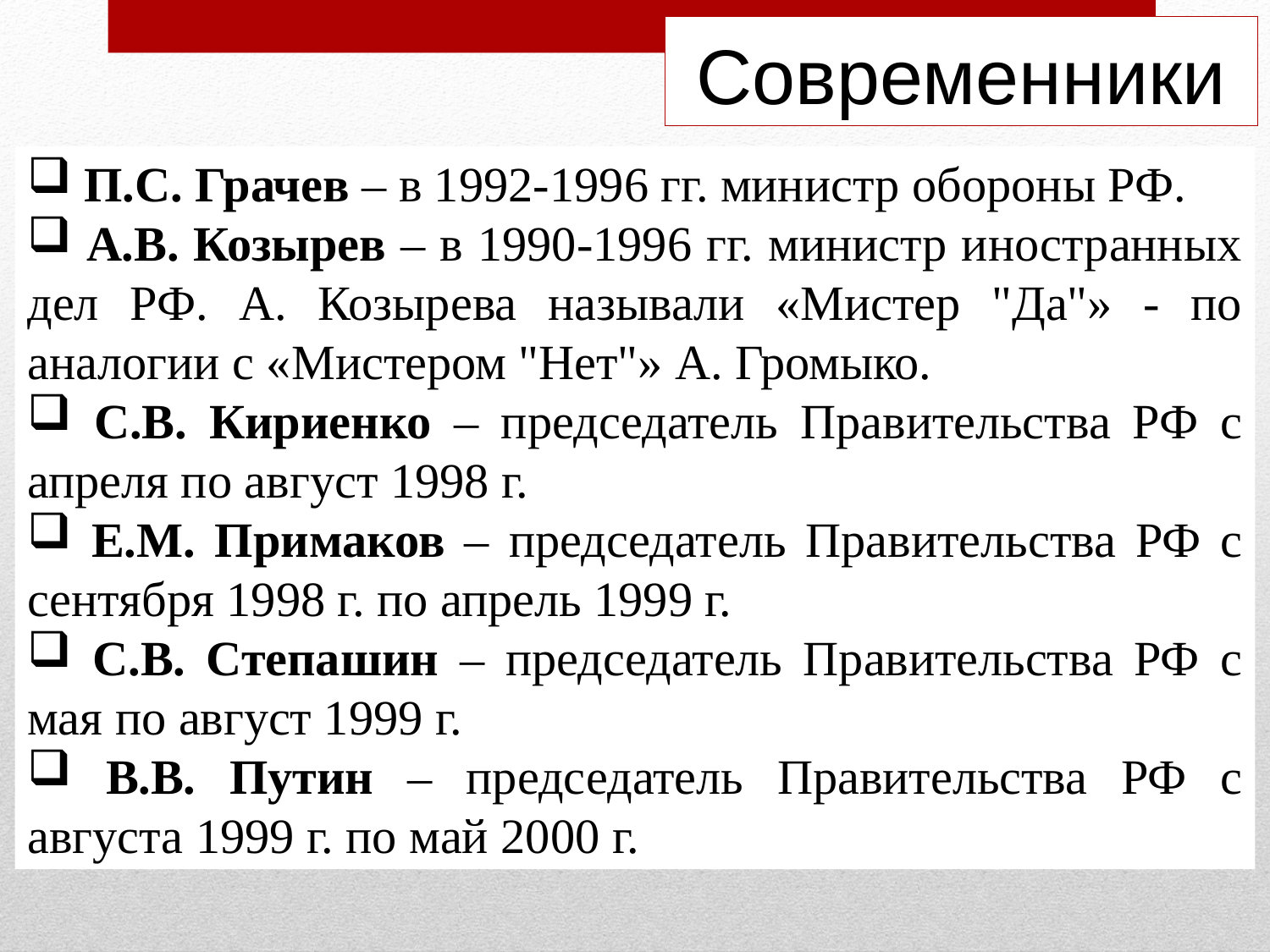

# Современники
 П.С. Грачев – в 1992-1996 гг. министр обороны РФ.
 А.В. Козырев – в 1990-1996 гг. министр иностранных дел РФ. А. Козырева называли «Мистер "Да"» - по аналогии с «Мистером "Нет"» А. Громыко.
 С.В. Кириенко – председатель Правительства РФ с апреля по август 1998 г.
 Е.М. Примаков – председатель Правительства РФ с сентября 1998 г. по апрель 1999 г.
 С.В. Степашин – председатель Правительства РФ с мая по август 1999 г.
 В.В. Путин – председатель Правительства РФ с августа 1999 г. по май 2000 г.